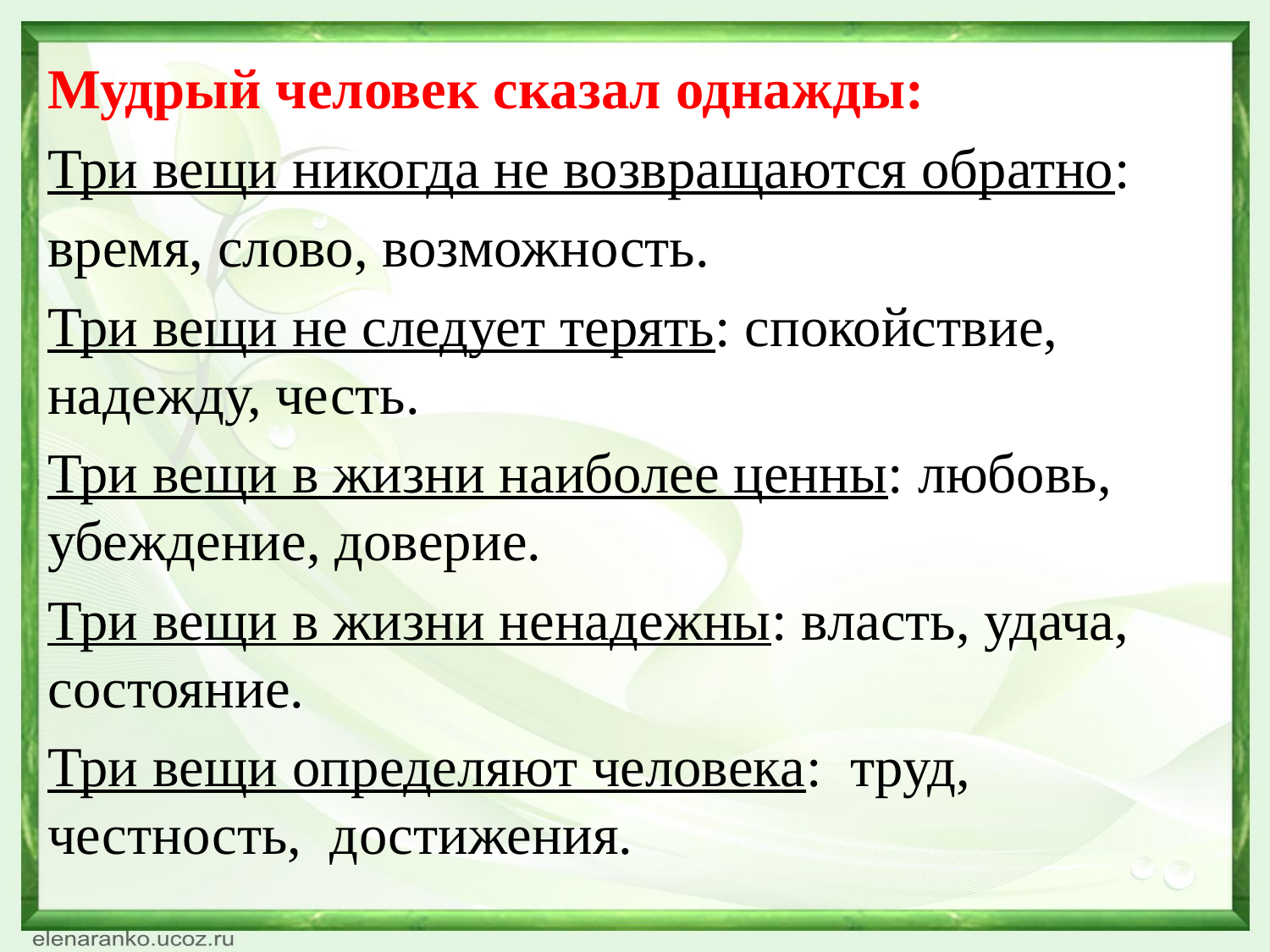

Мудрый человек сказал однажды:
Три вещи никогда не возвращаются обратно:
время, слово, возможность.
Три вещи не следует терять: спокойствие, надежду, честь.
Три вещи в жизни наиболее ценны: любовь, убеждение, доверие.
Три вещи в жизни ненадежны: власть, удача, состояние.
Три вещи определяют человека:  труд, честность,  достижения.